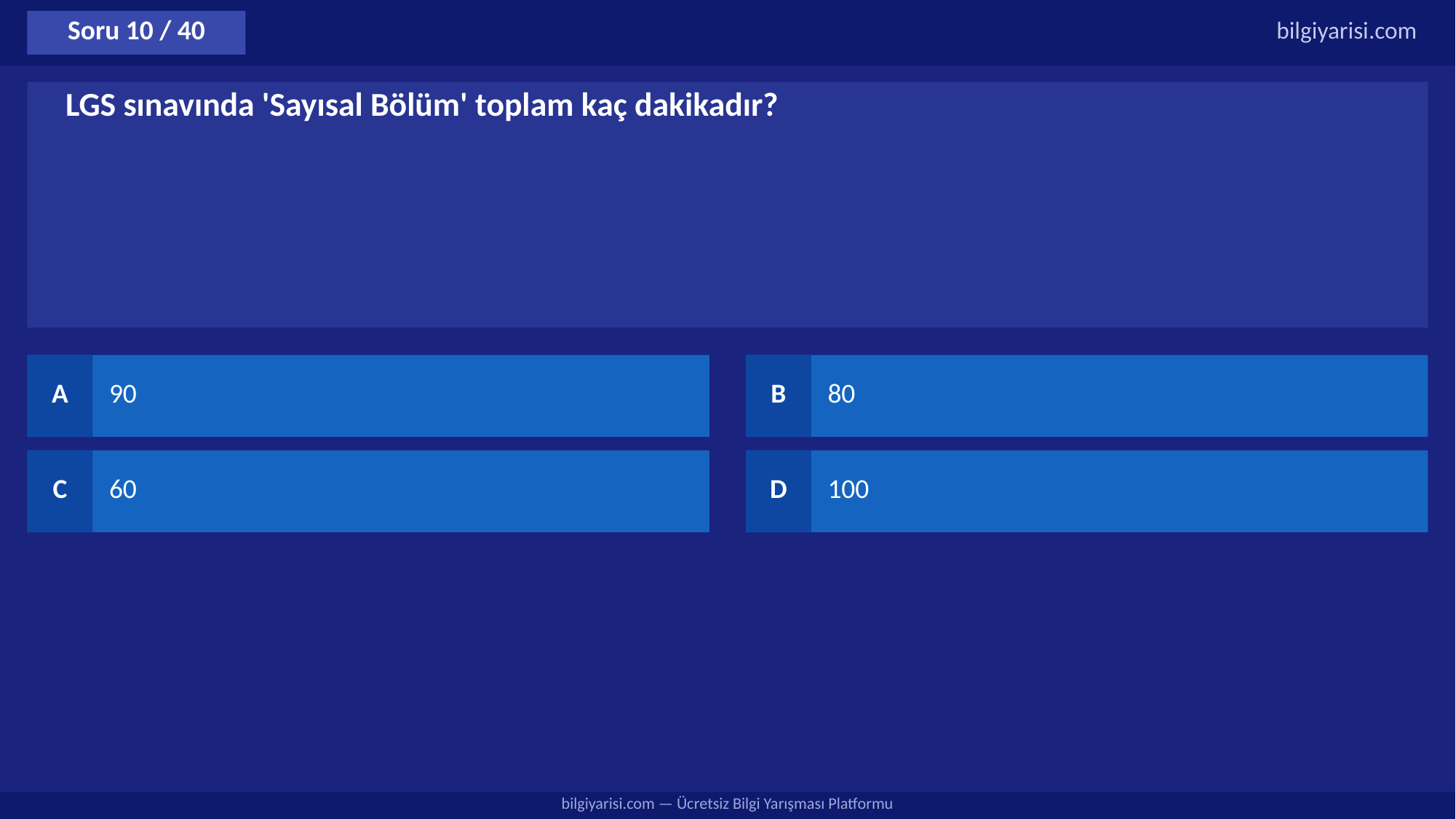

Soru 10 / 40
bilgiyarisi.com

LGS sınavında 'Sayısal Bölüm' toplam kaç dakikadır?

A
90

B
80

C
60

D
100
bilgiyarisi.com — Ücretsiz Bilgi Yarışması Platformu